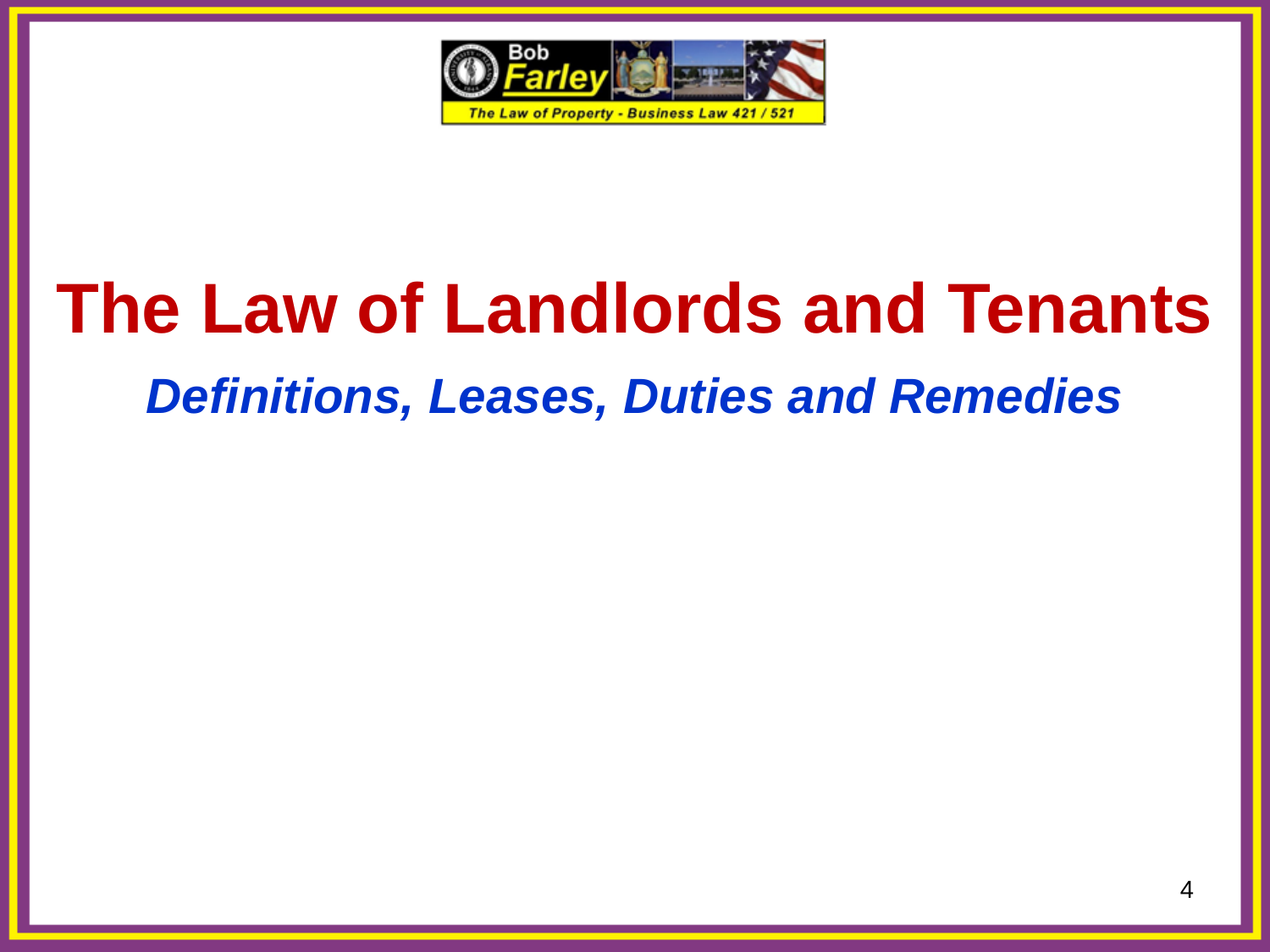

The Law of Landlords and Tenants
Definitions, Leases, Duties and Remedies

4